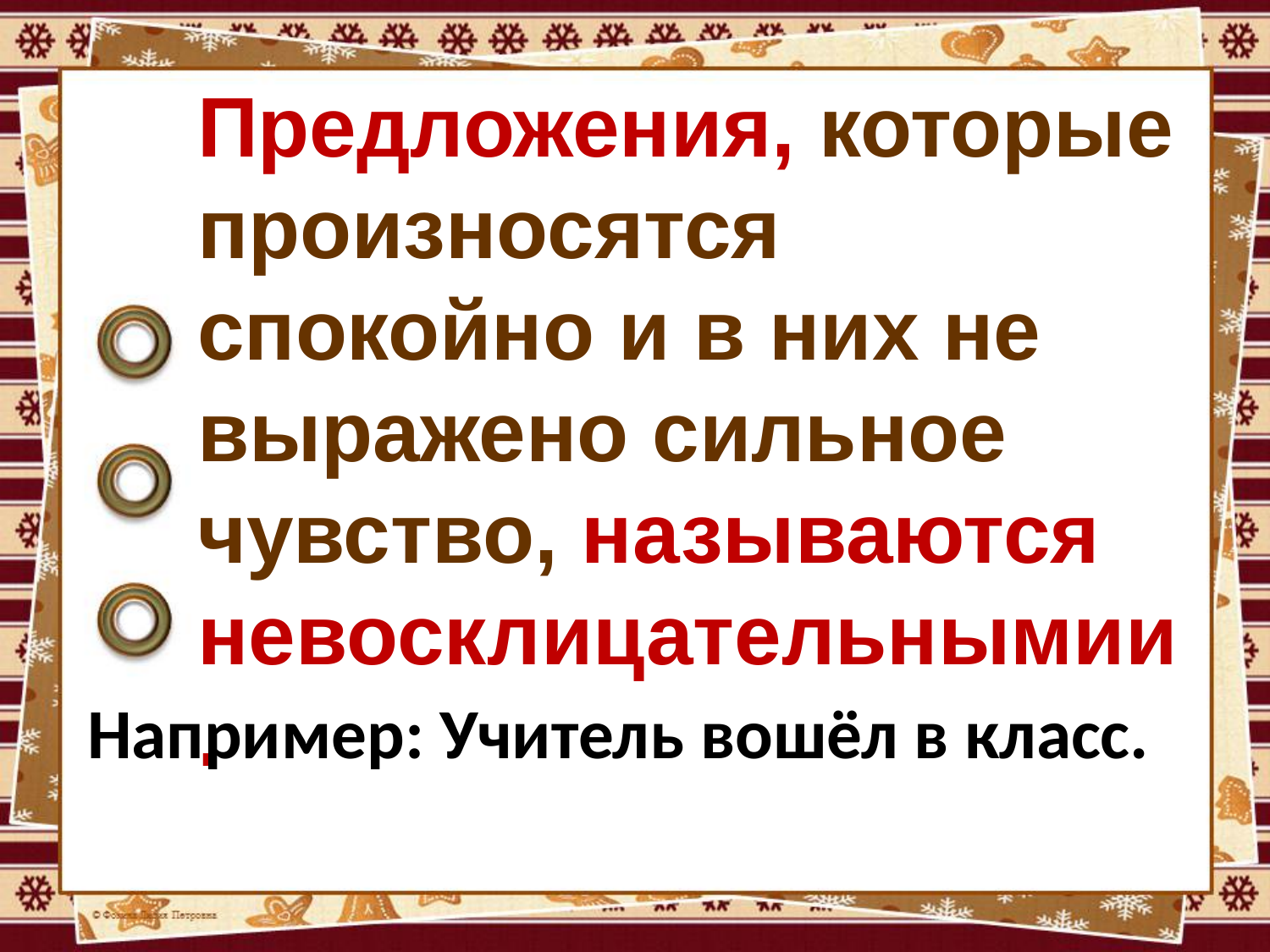

Предложения, которые произносятся спокойно и в них не выражено сильное чувство, называются невосклицательнымии.
Например: Учитель вошёл в класс.